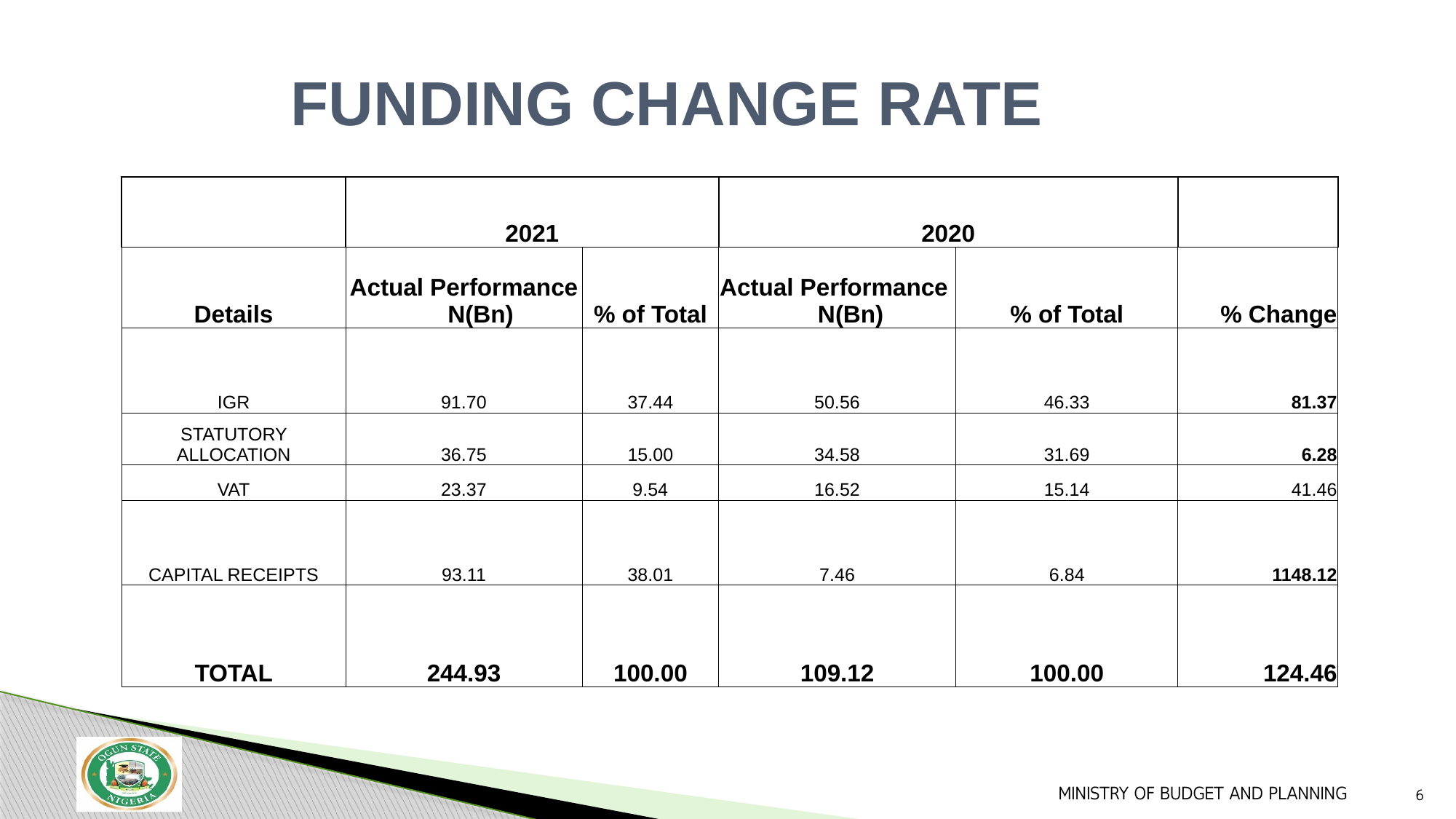

# FUNDING CHANGE RATE
|  | 2021 |  | 2020 |  |  |
| --- | --- | --- | --- | --- | --- |
| Details | Actual Performance N(Bn) | % of Total | Actual Performance N(Bn) | % of Total | % Change |
| IGR | 91.70 | 37.44 | 50.56 | 46.33 | 81.37 |
| STATUTORY ALLOCATION | 36.75 | 15.00 | 34.58 | 31.69 | 6.28 |
| VAT | 23.37 | 9.54 | 16.52 | 15.14 | 41.46 |
| CAPITAL RECEIPTS | 93.11 | 38.01 | 7.46 | 6.84 | 1148.12 |
| TOTAL | 244.93 | 100.00 | 109.12 | 100.00 | 124.46 |
6
MINISTRY OF BUDGET AND PLANNING